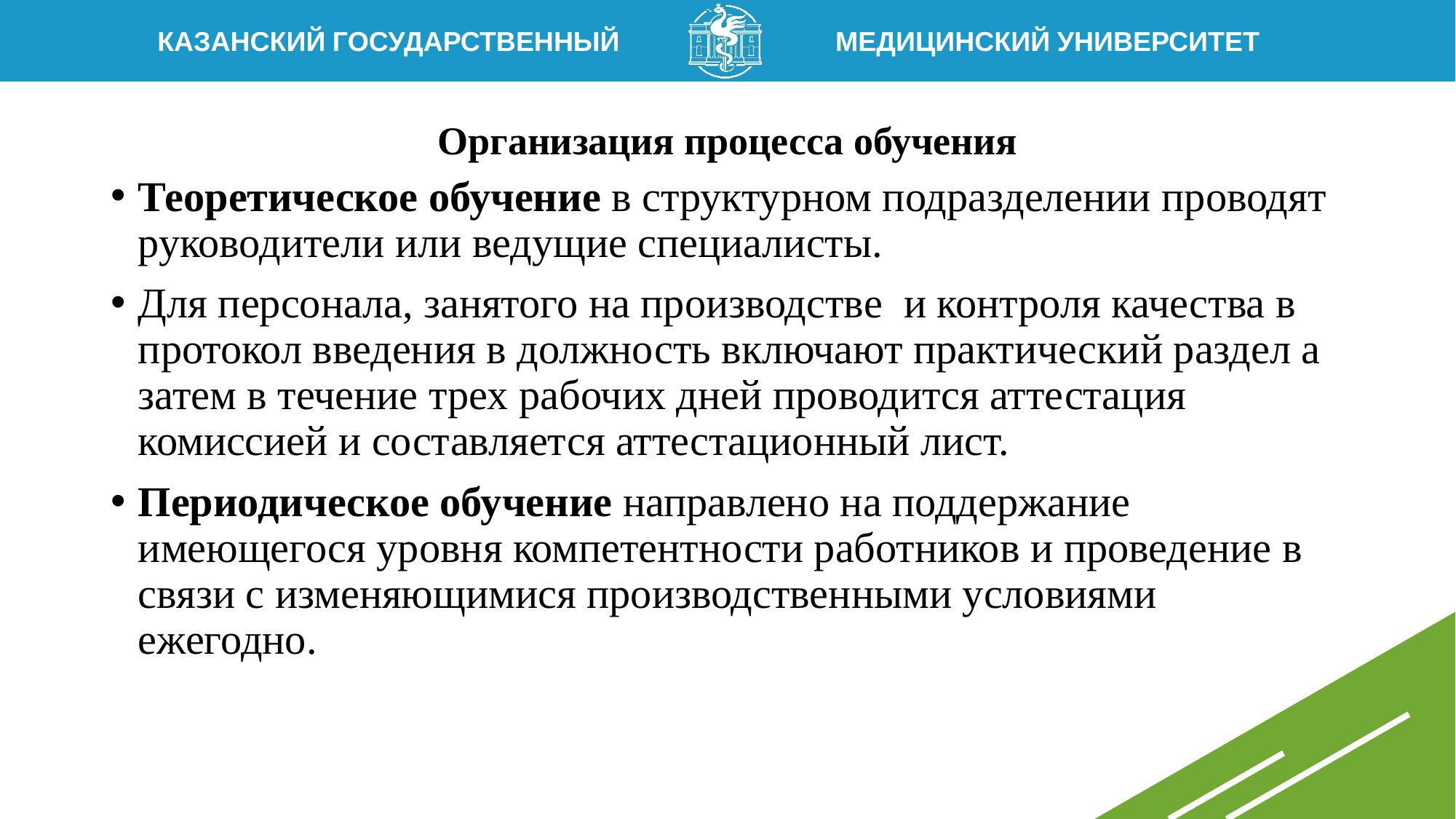

# Организация процесса обучения
Теоретическое обучение в структурном подразделении проводят руководители или ведущие специалисты.
Для персонала, занятого на производстве  и контроля качества в протокол введения в должность включают практический раздел а затем в течение трех рабочих дней проводится аттестация комиссией и составляется аттестационный лист.
Периодическое обучение направлено на поддержание имеющегося уровня компетентности работников и проведение в связи с изменяющимися производственными условиями ежегодно.